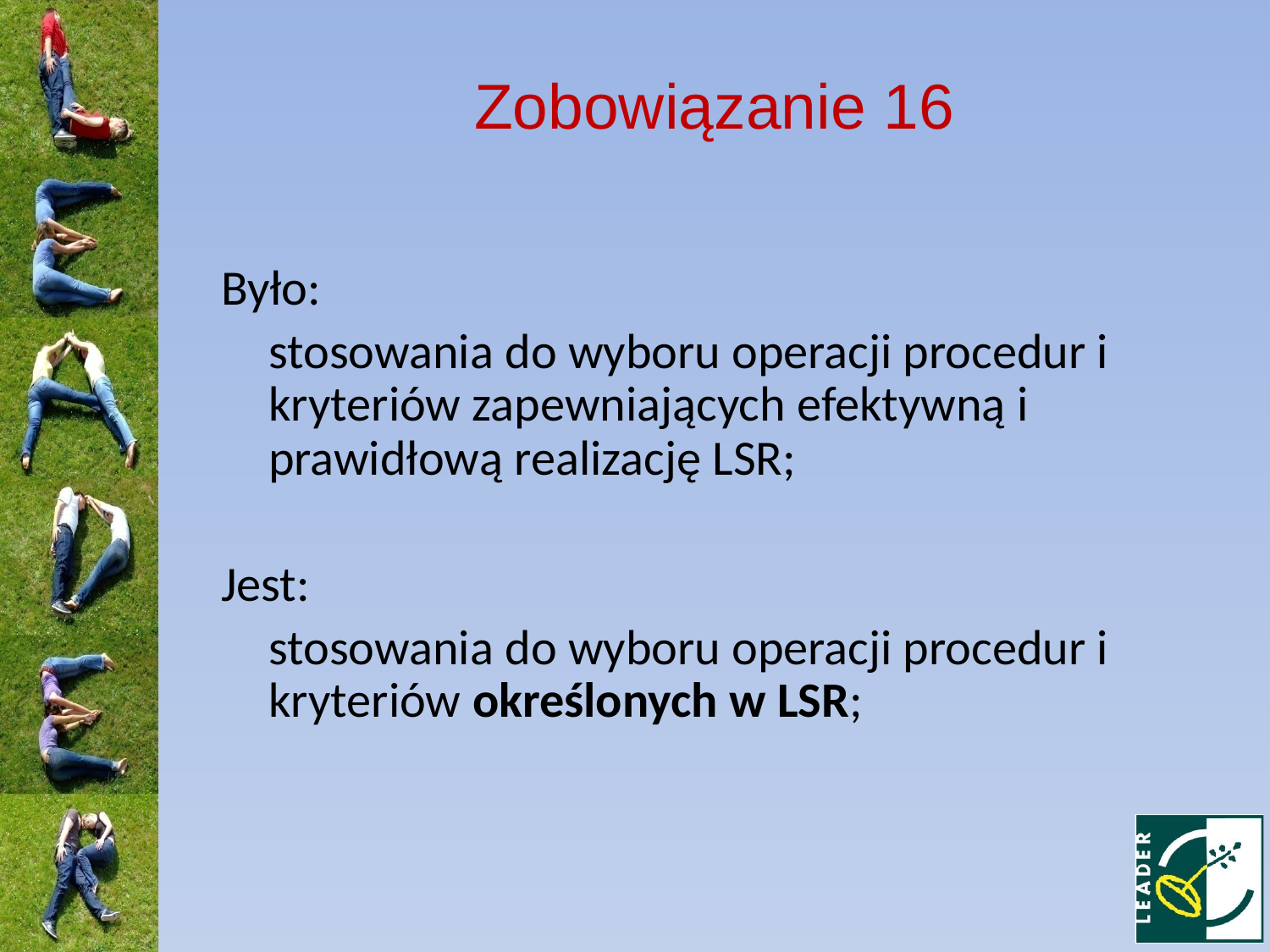

Zobowiązanie 16
Było:
	stosowania do wyboru operacji procedur i kryteriów zapewniających efektywną i prawidłową realizację LSR;

Jest:
	stosowania do wyboru operacji procedur i kryteriów określonych w LSR;